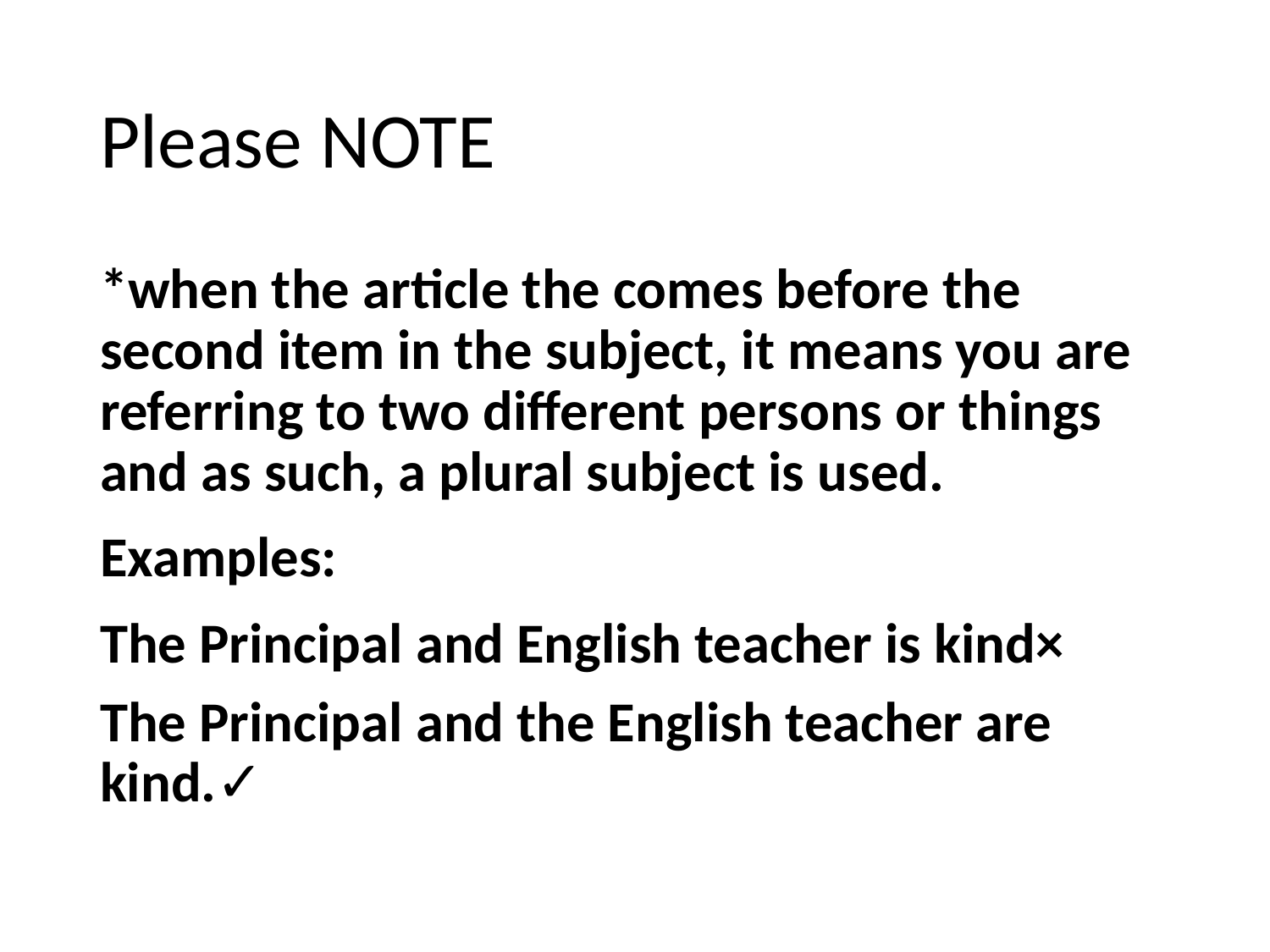

# Please NOTE
*when the article the comes before the second item in the subject, it means you are referring to two different persons or things and as such, a plural subject is used.
Examples:
The Principal and English teacher is kind×
The Principal and the English teacher are kind.✓